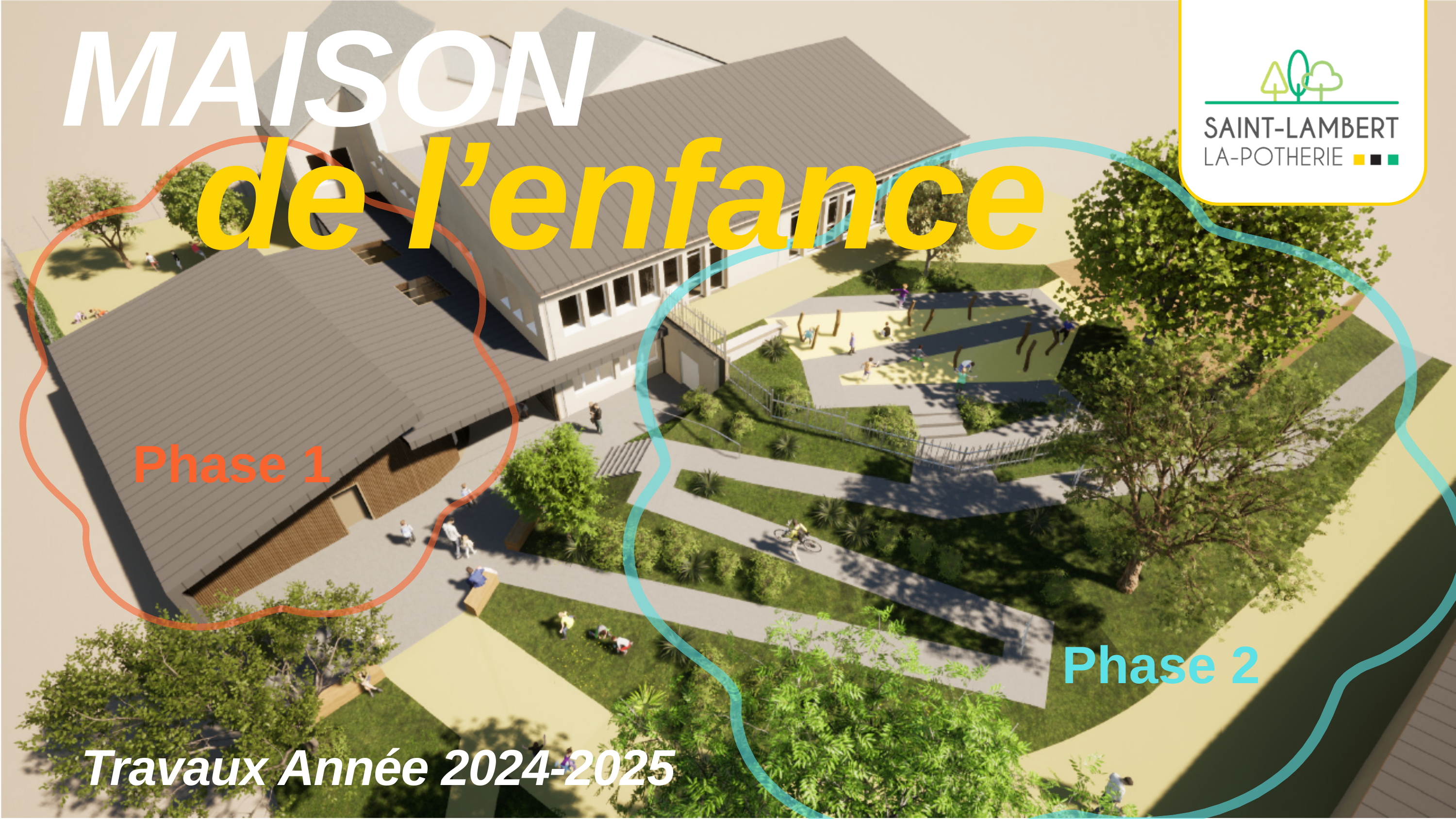

MAISON

de l’enfance
Phase 1
Phase 2
Travaux Année 2024-2025